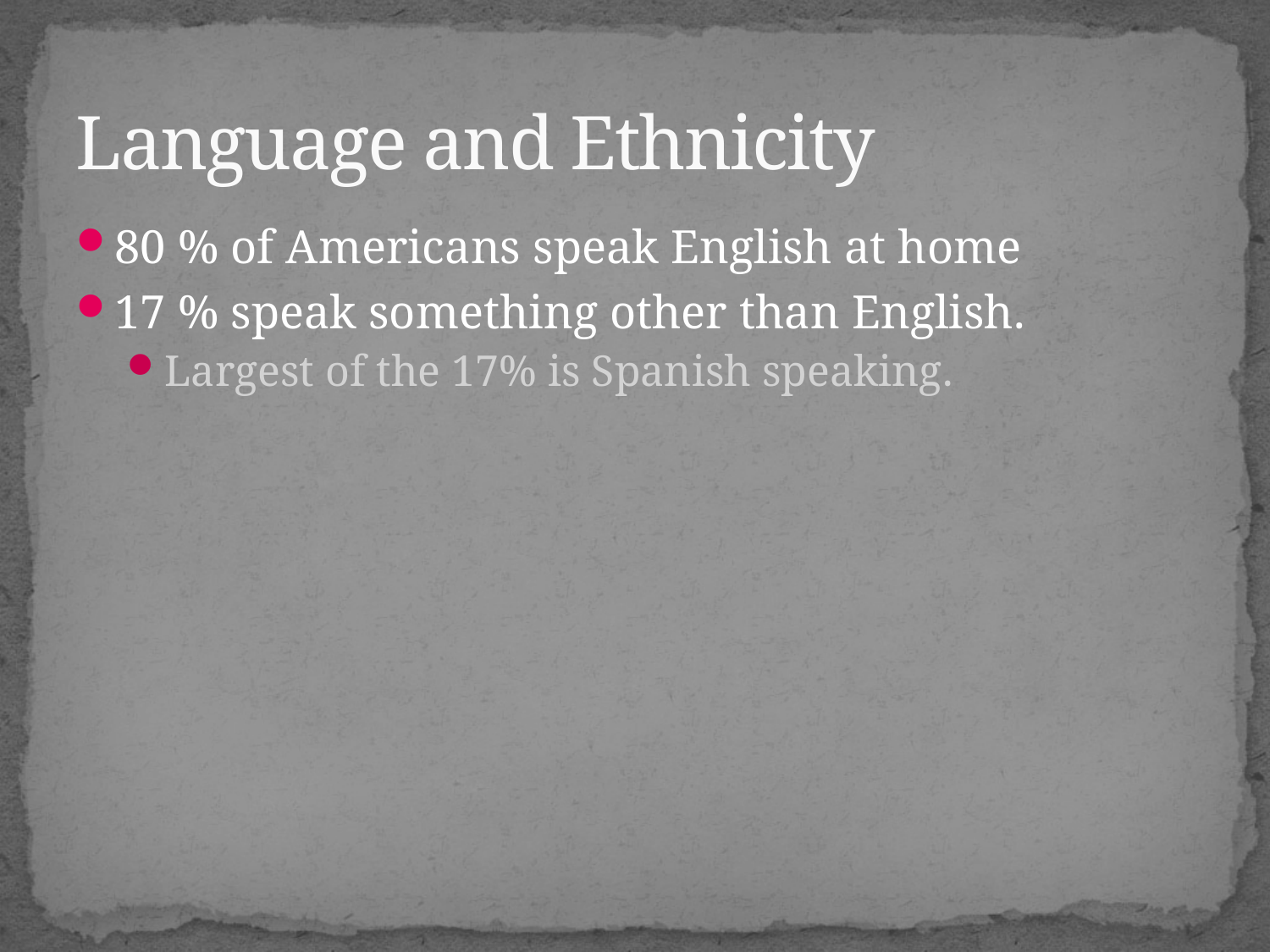

# Language and Ethnicity
80 % of Americans speak English at home
17 % speak something other than English.
Largest of the 17% is Spanish speaking.